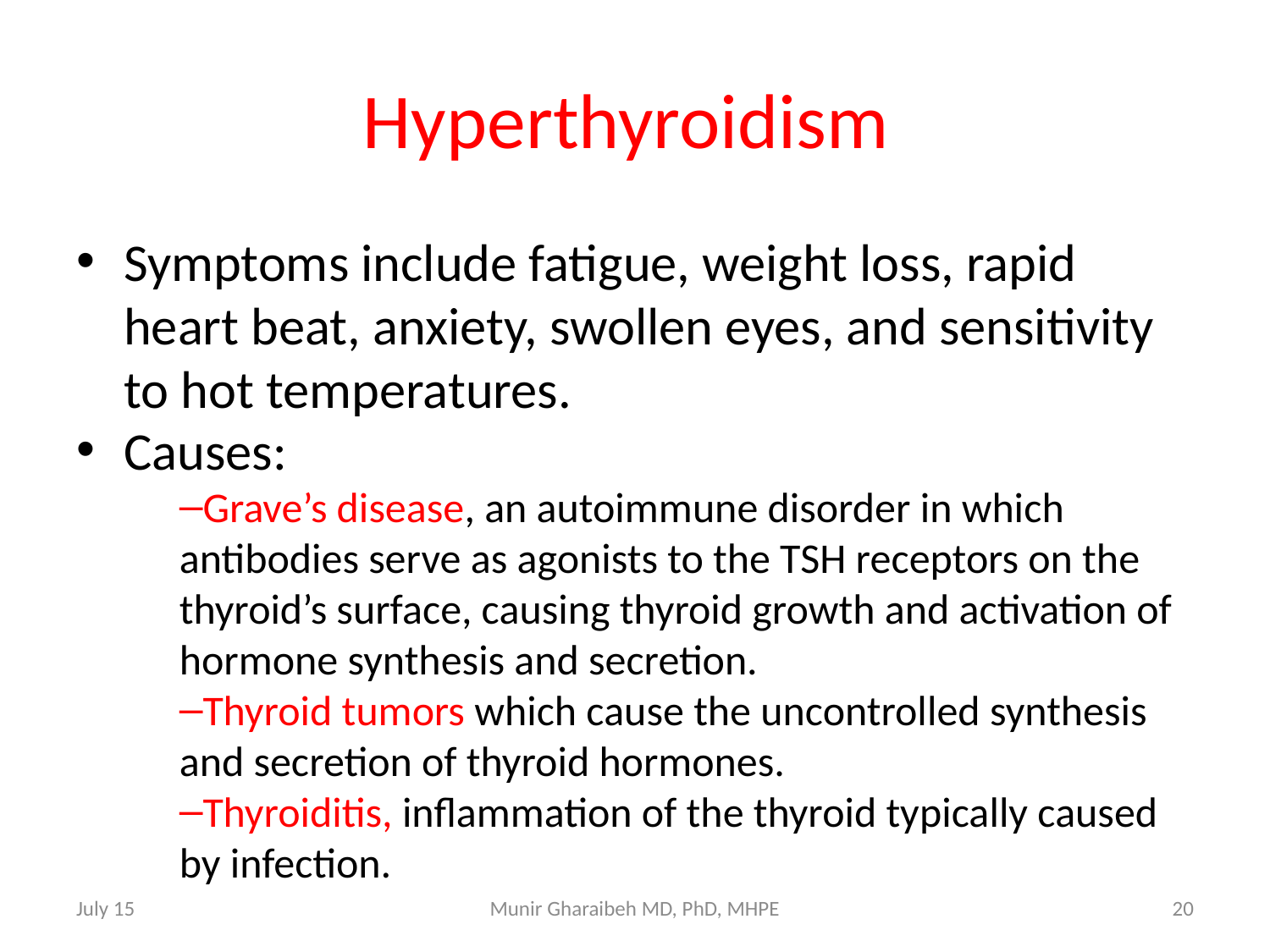

# Hyperthyroidism
Symptoms include fatigue, weight loss, rapid heart beat, anxiety, swollen eyes, and sensitivity to hot temperatures.
Causes:
Grave’s disease, an autoimmune disorder in which antibodies serve as agonists to the TSH receptors on the thyroid’s surface, causing thyroid growth and activation of hormone synthesis and secretion.
Thyroid tumors which cause the uncontrolled synthesis and secretion of thyroid hormones.
Thyroiditis, inflammation of the thyroid typically caused by infection.

July 15
Munir Gharaibeh MD, PhD, MHPE
20